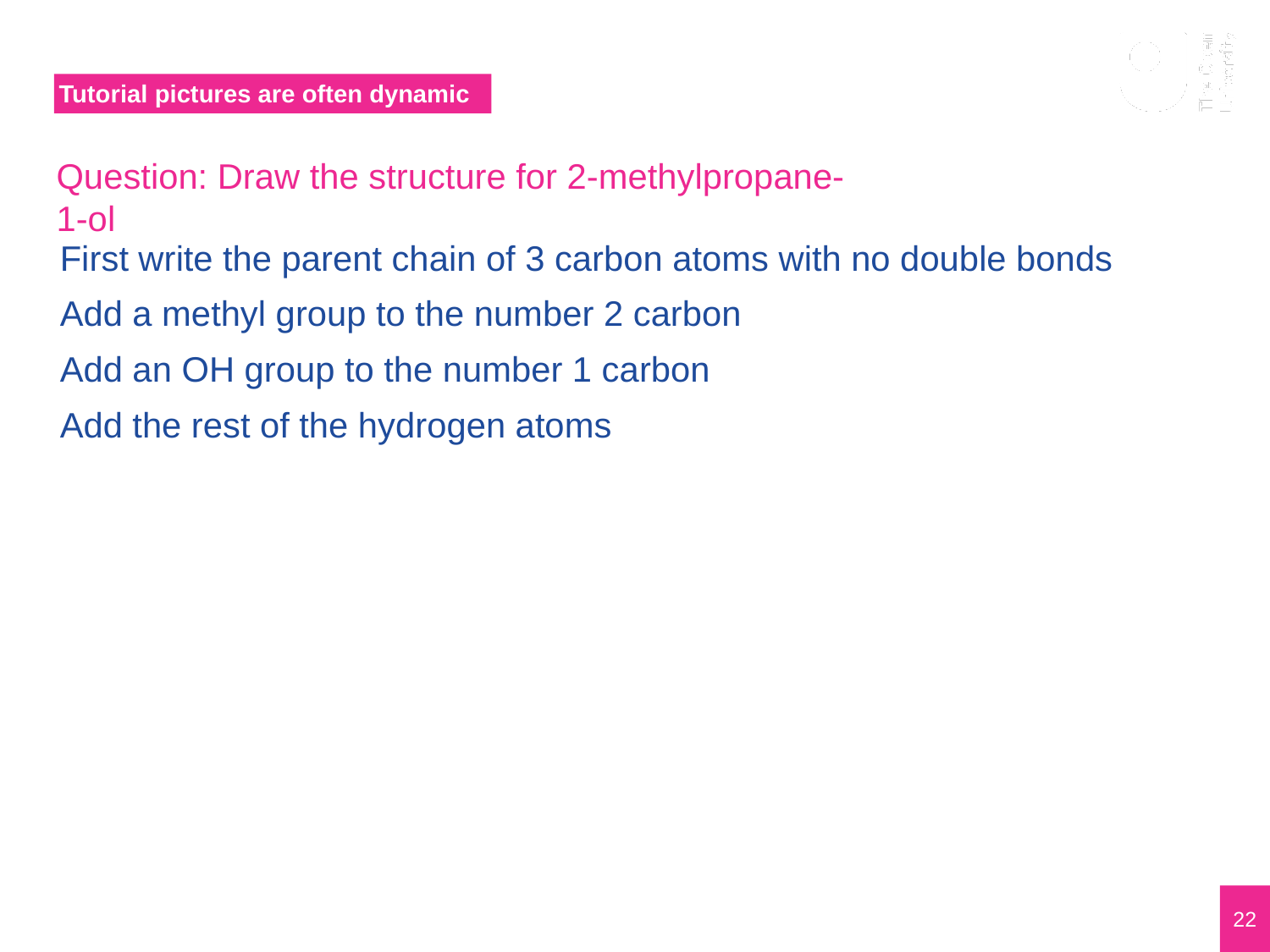

# Tutorial pictures are often dynamic

Question: Draw the structure for 2-methylpropane-1-ol

First write the parent chain of 3 carbon atoms with no double bonds
Add a methyl group to the number 2 carbon
Add an OH group to the number 1 carbon
Add the rest of the hydrogen atoms

22